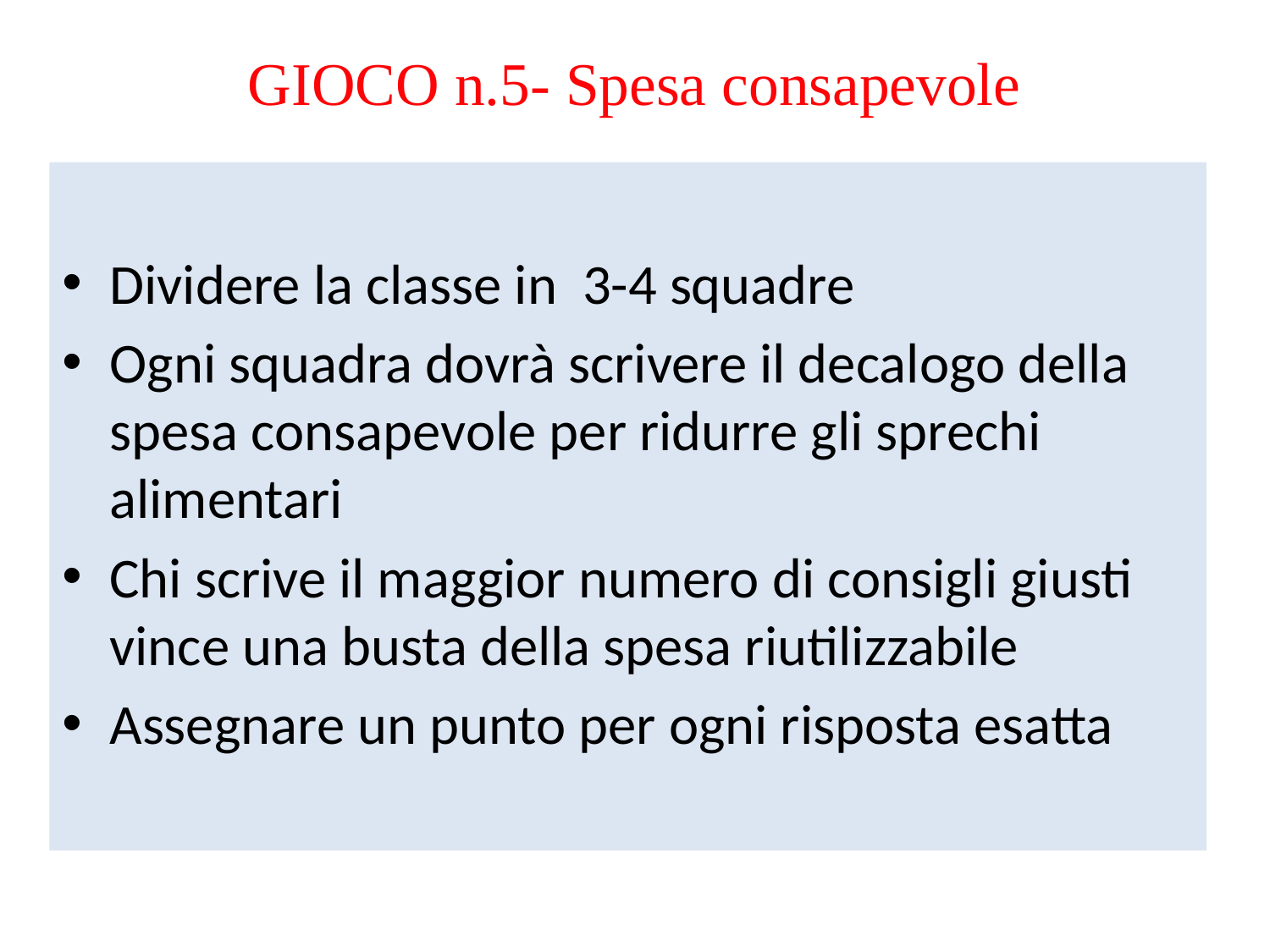

# GIOCO n.5- Spesa consapevole

Dividere la classe in  3-4 squadre
Ogni squadra dovrà scrivere il decalogo della spesa consapevole per ridurre gli sprechi alimentari
Chi scrive il maggior numero di consigli giusti vince una busta della spesa riutilizzabile
Assegnare un punto per ogni risposta esatta